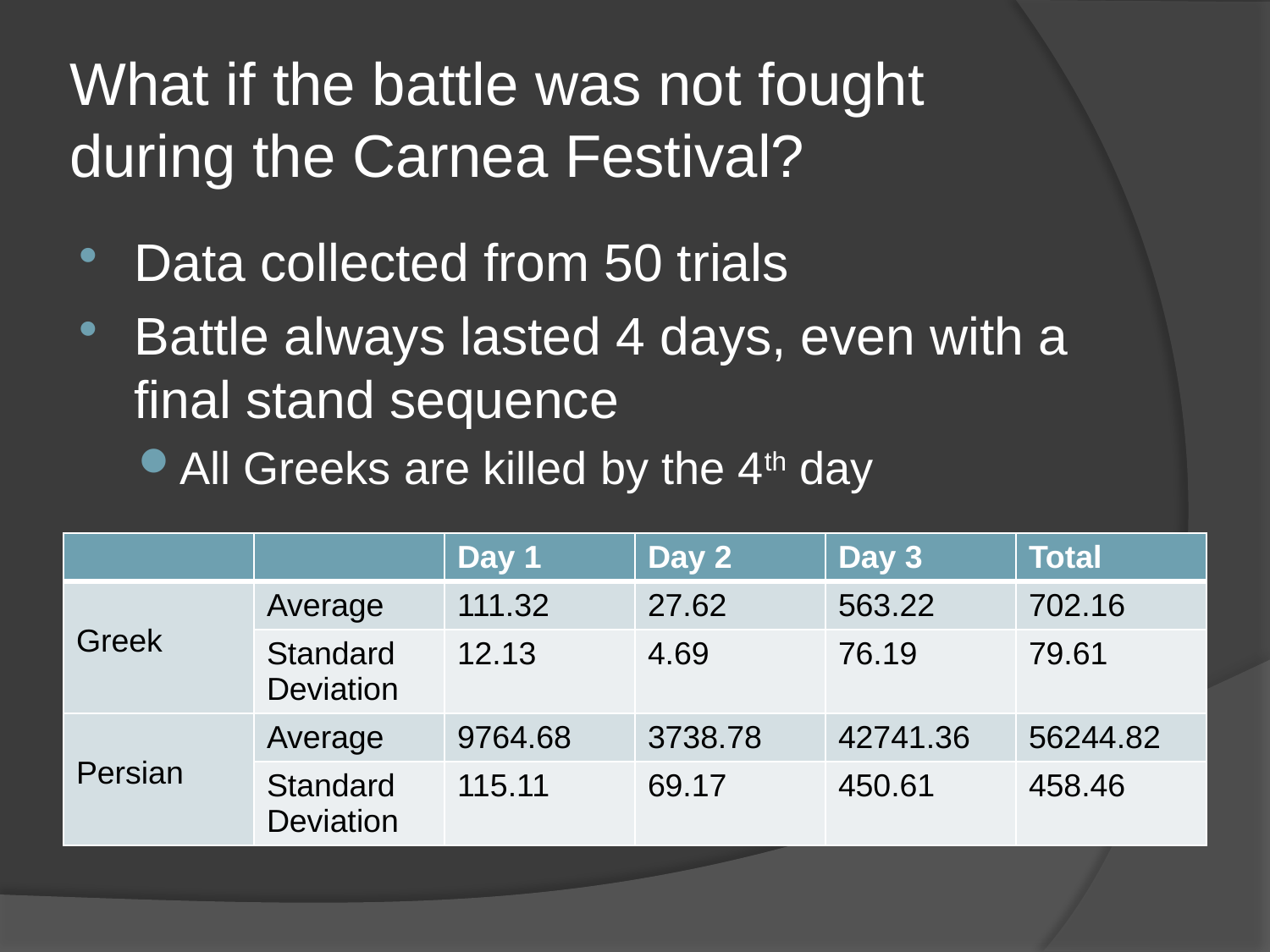

# What if the battle was not fought during the Carnea Festival?
Data collected from 50 trials
Battle always lasted 4 days, even with a final stand sequence
All Greeks are killed by the 4th day

|  |  | Day 1 | Day 2 | Day 3 | Total |
| --- | --- | --- | --- | --- | --- |
| Greek | Average | 111.32 | 27.62 | 563.22 | 702.16 |
|  | Standard Deviation | 12.13 | 4.69 | 76.19 | 79.61 |
| Persian | Average | 9764.68 | 3738.78 | 42741.36 | 56244.82 |
|  | Standard Deviation | 115.11 | 69.17 | 450.61 | 458.46 |